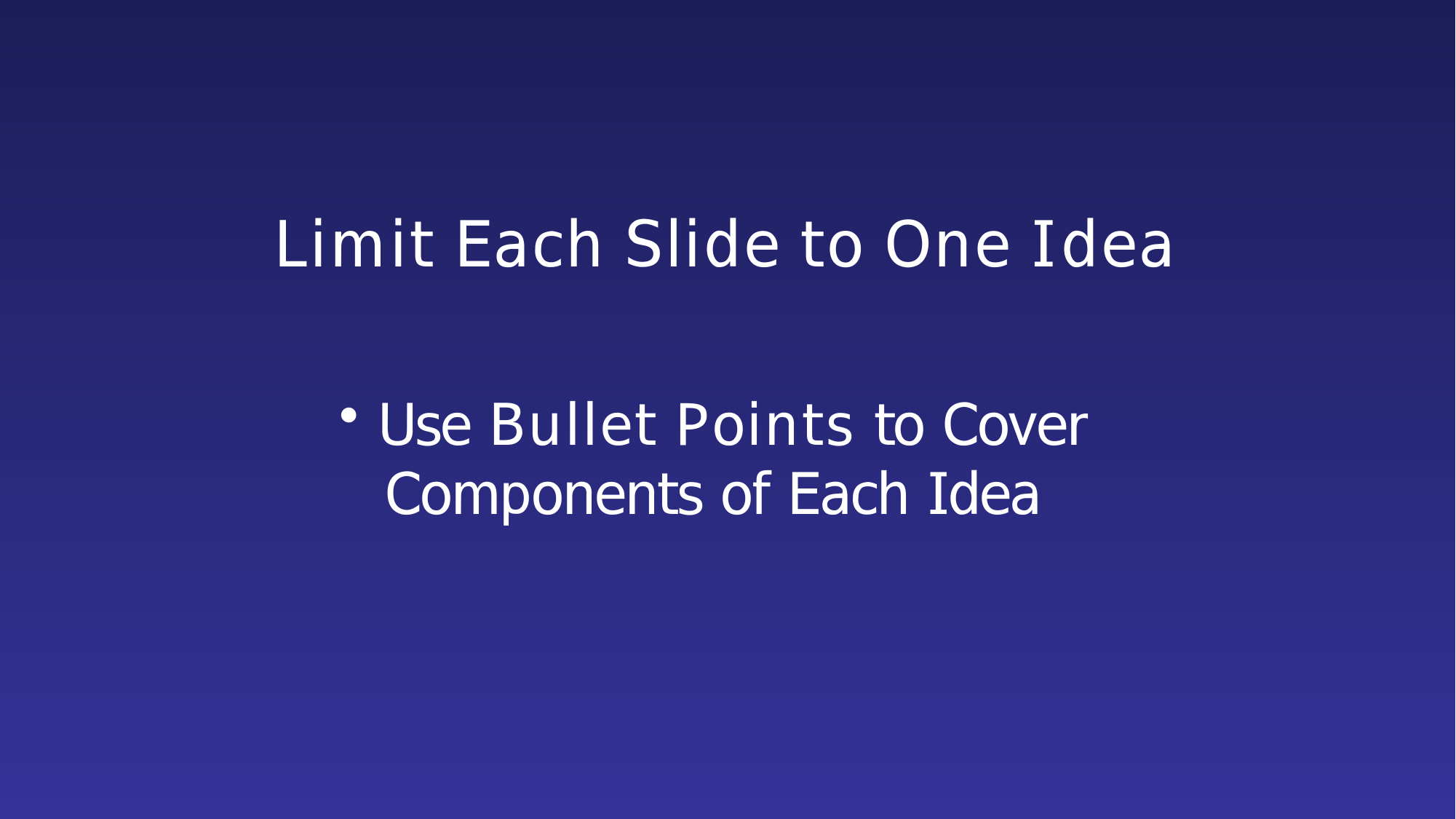

# Limit Each Slide to One Idea
 Use Bullet Points to Cover Components of Each Idea